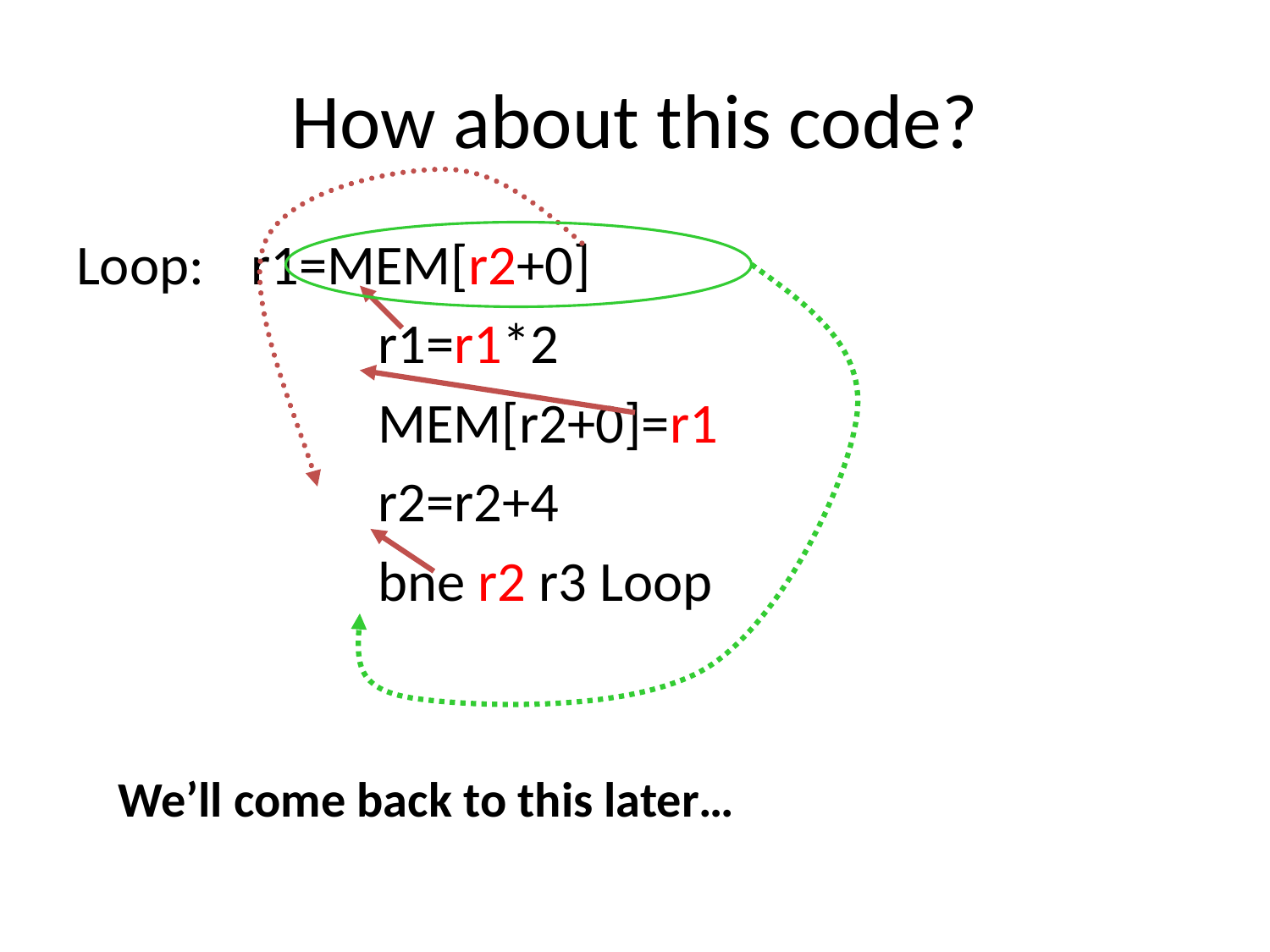

# How about this code?

Loop:	r1=MEM[r2+0]
			r1=r1*2
			MEM[r2+0]=r1
			r2=r2+4
			bne r2 r3 Loop

We’ll come back to this later…